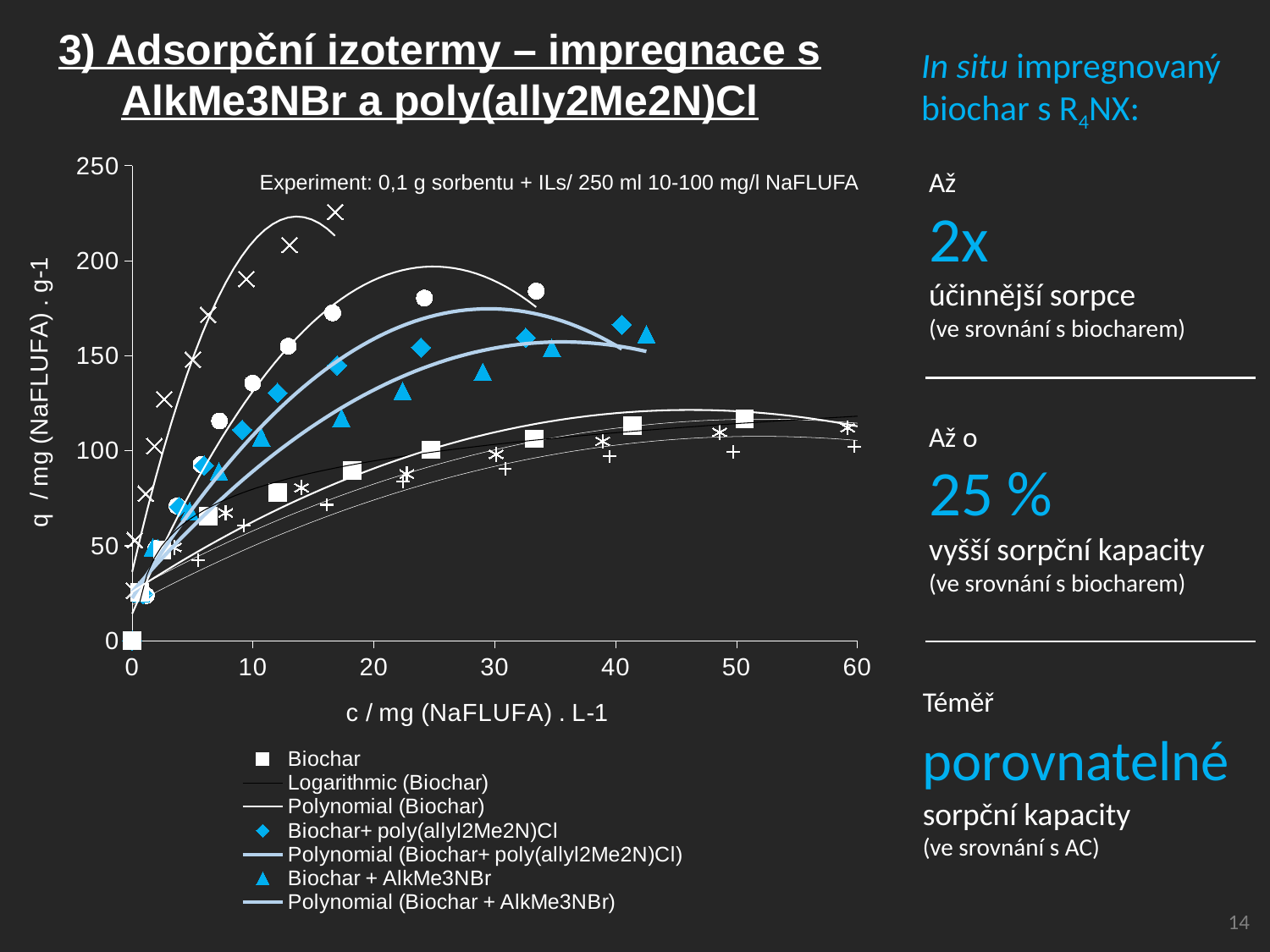

3) Adsorpční izotermy – impregnace s AlkMe3NBr a poly(ally2Me2N)Cl
In situ impregnovaný biochar s R4NX:

Až
2x
účinnější sorpce
(ve srovnání s biocharem)

### Chart

| Category | Biochar | Biochar+ poly(allyl2Me2N)Cl | Biochar + AlkMe3NBr | PAC | GAC | Modified biochar-poly(ally2Me2NCl) | Modified biochar-AlkMe3NBr |
|---|---|---|---|---|---|---|---|
Experiment: 0,1 g sorbentu + ILs/ 250 ml 10-100 mg/l NaFLUFA
Až o
25 %
vyšší sorpční kapacity
(ve srovnání s biocharem)

Téměř
porovnatelné
sorpční kapacity
(ve srovnání s AC)

14